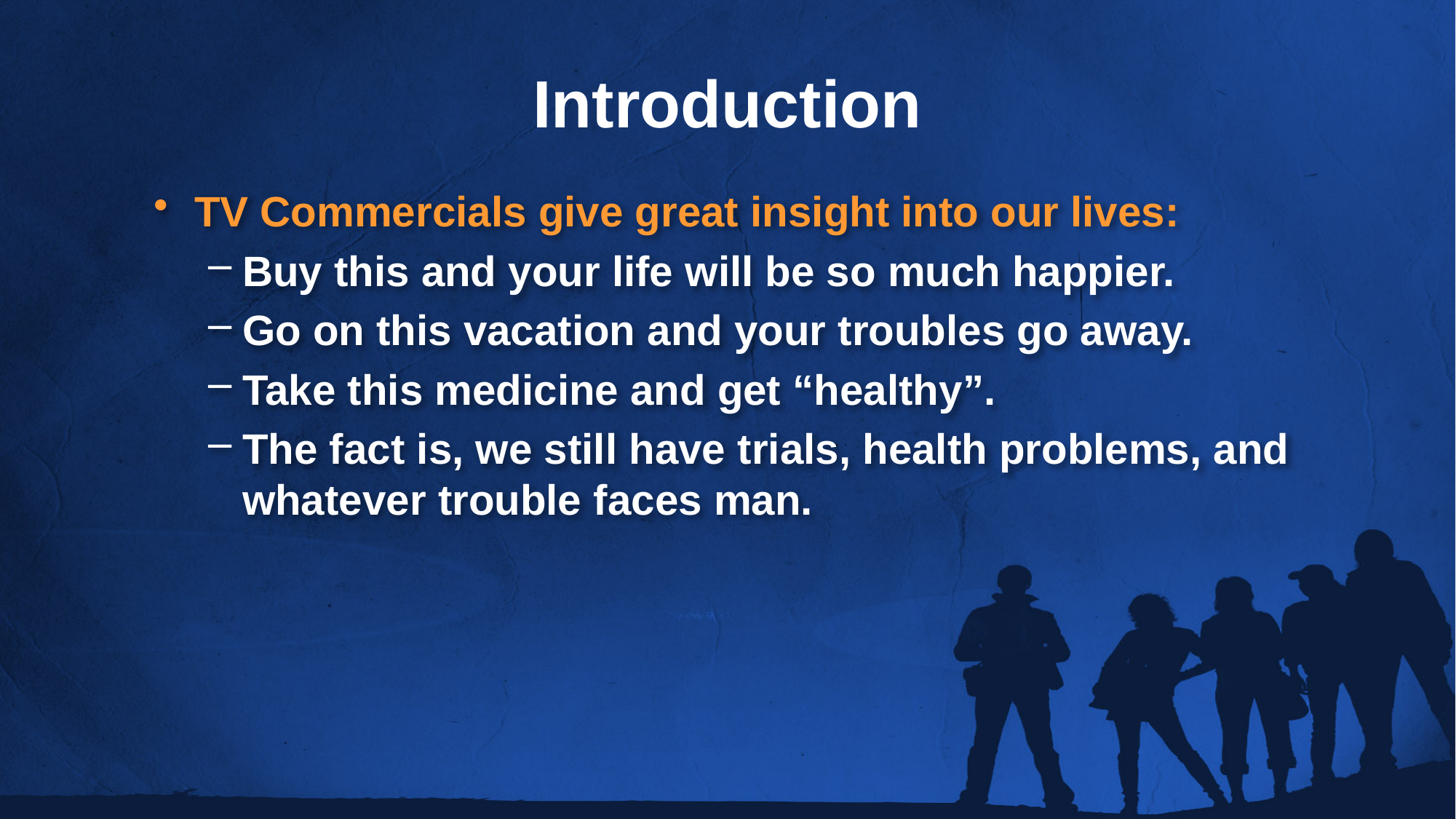

# Introduction
TV Commercials give great insight into our lives:
Buy this and your life will be so much happier.
Go on this vacation and your troubles go away.
Take this medicine and get “healthy”.
The fact is, we still have trials, health problems, and whatever trouble faces man.